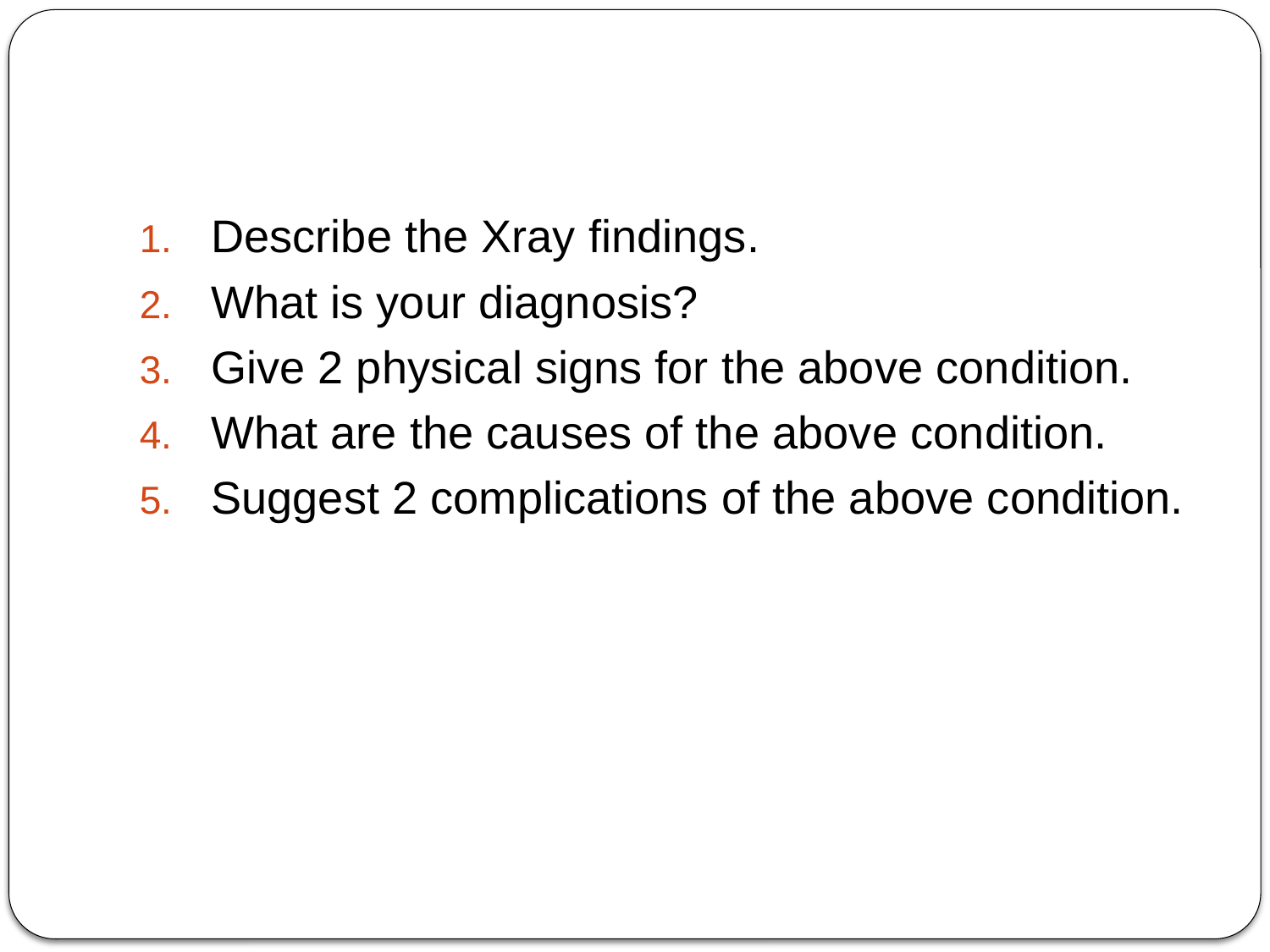

#
Describe the Xray findings.
What is your diagnosis?
Give 2 physical signs for the above condition.
What are the causes of the above condition.
Suggest 2 complications of the above condition.